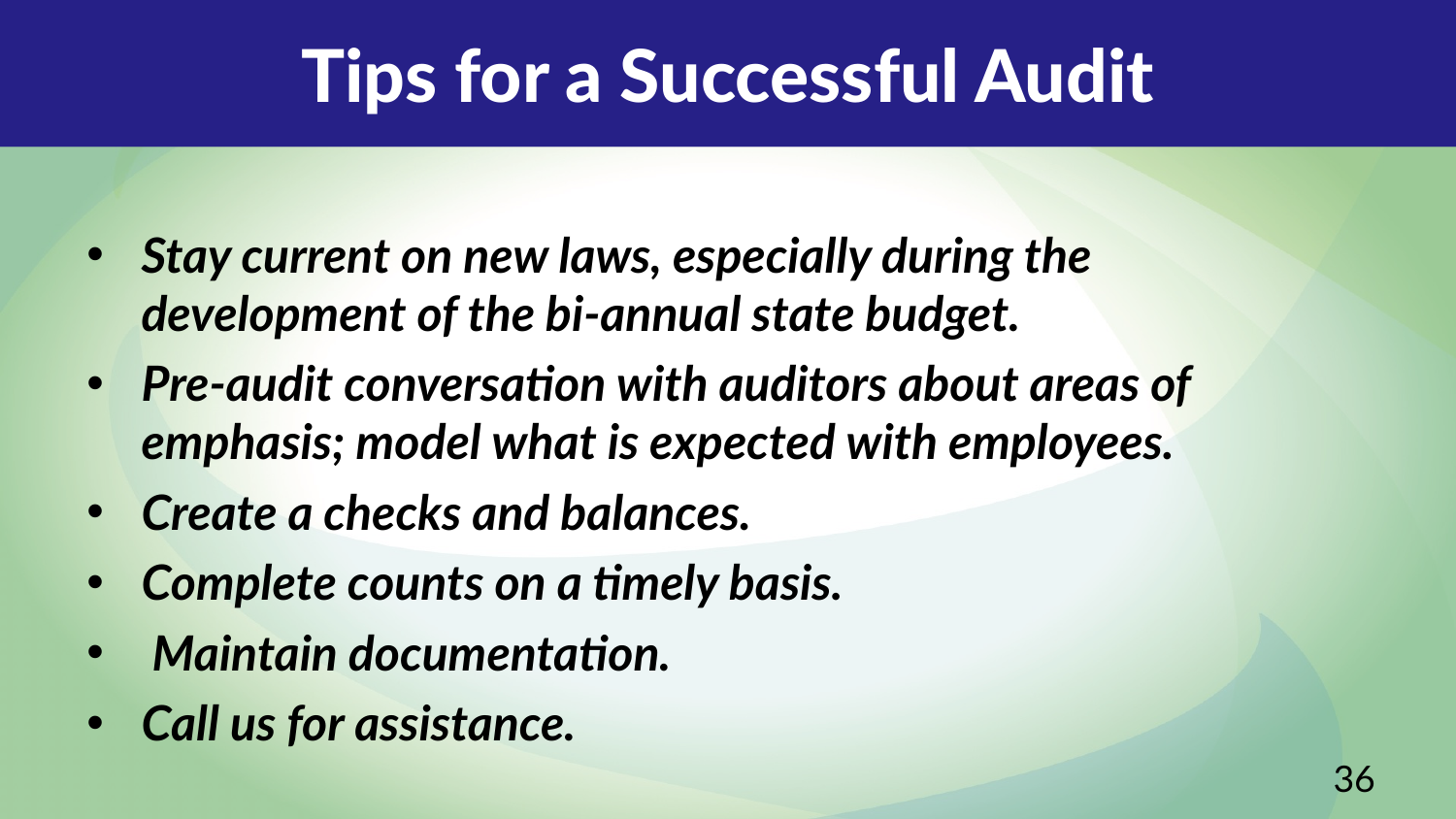

Tips for a Successful Audit

Stay current on new laws, especially during the development of the bi-annual state budget.
Pre-audit conversation with auditors about areas of emphasis; model what is expected with employees.
Create a checks and balances.
Complete counts on a timely basis.
 Maintain documentation.
Call us for assistance.